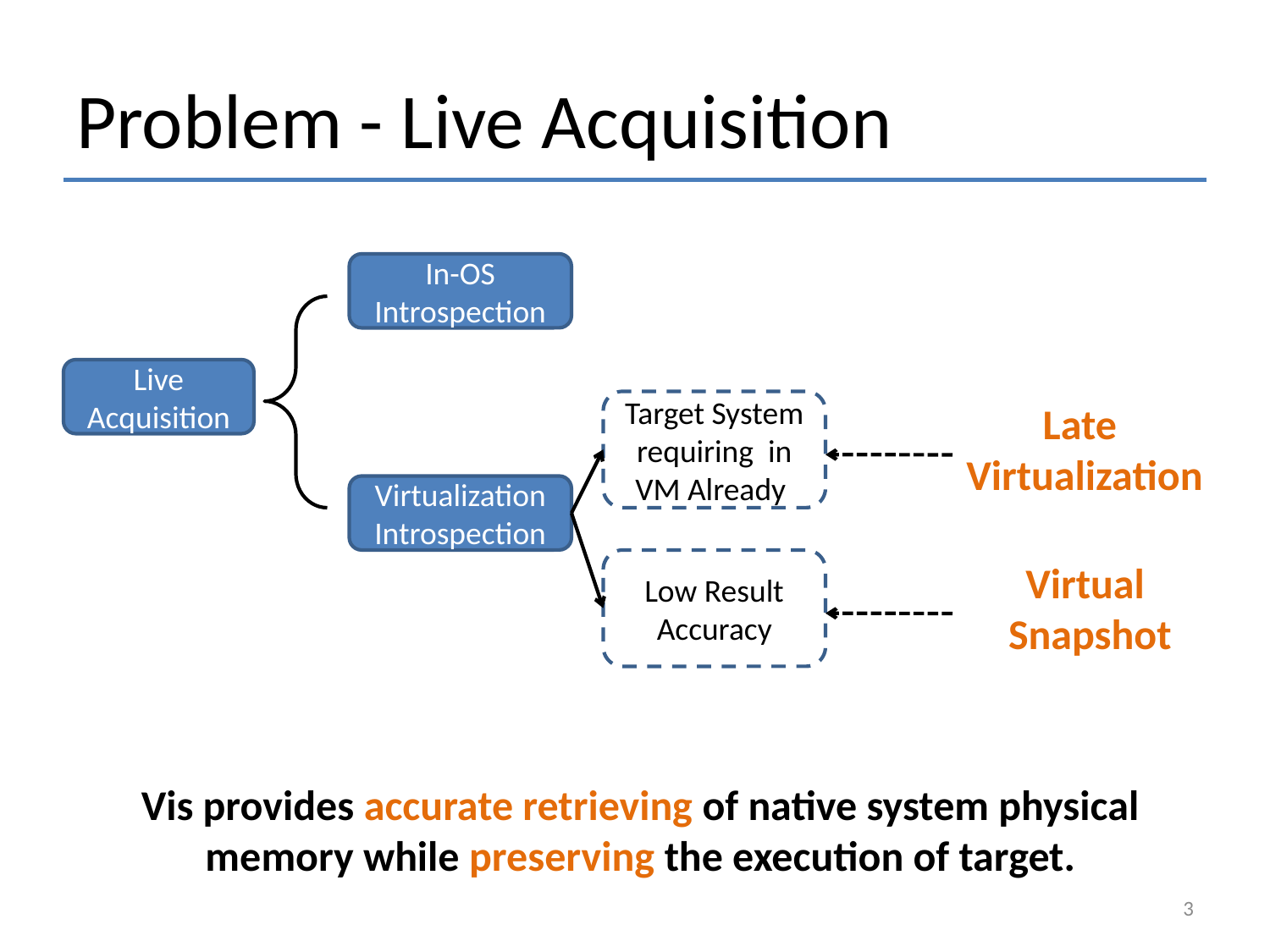

# Problem - Live Acquisition

In-OS Introspection

Live Acquisition
Target System requiring  in VM Already
Late
Virtualization
Virtualization Introspection
Low Result Accuracy
Virtual
Snapshot
Vis provides accurate retrieving of native system physical memory while preserving the execution of target.
3